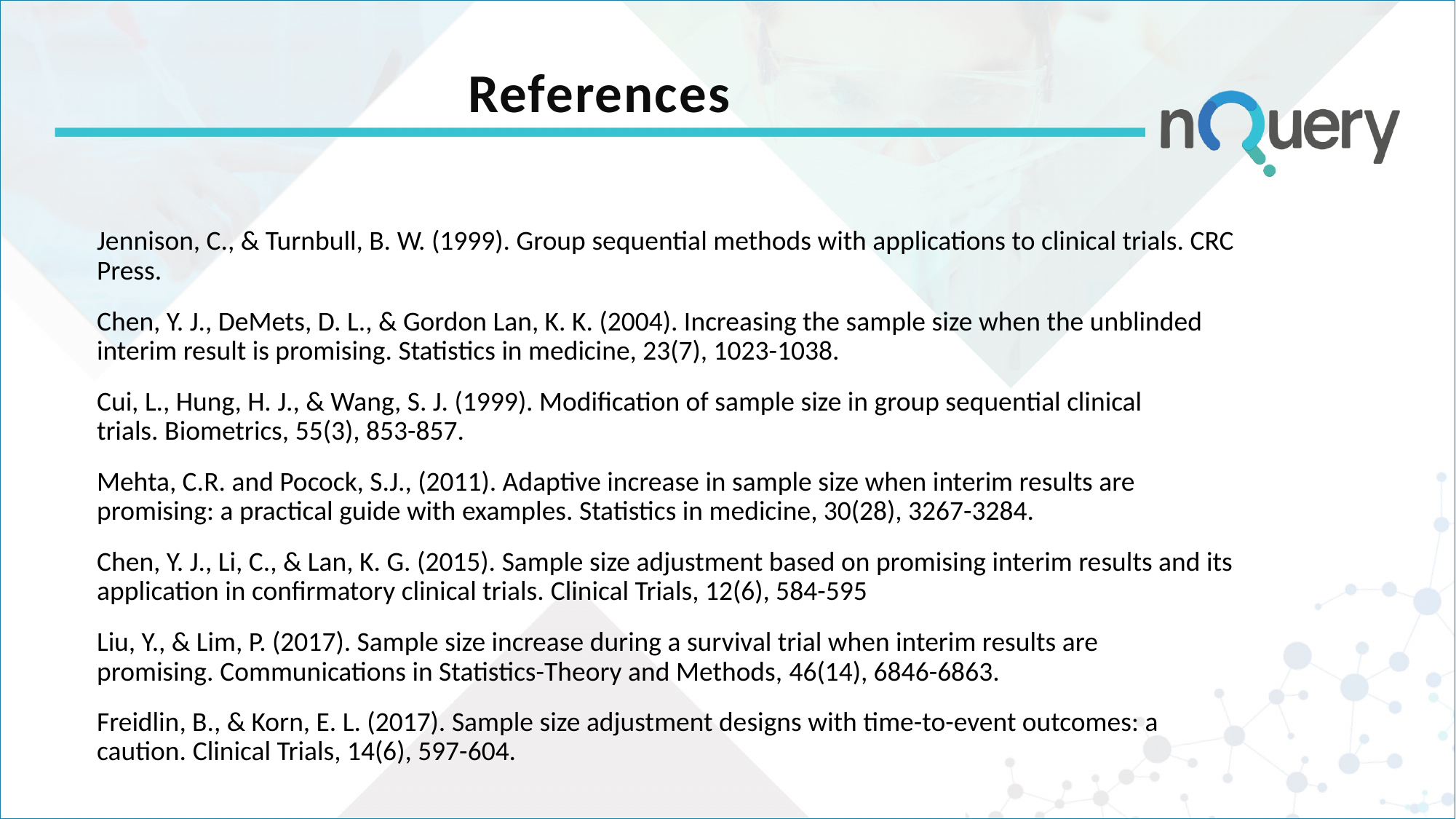

# References
Jennison, C., & Turnbull, B. W. (1999). Group sequential methods with applications to clinical trials. CRC Press.
Chen, Y. J., DeMets, D. L., & Gordon Lan, K. K. (2004). Increasing the sample size when the unblinded interim result is promising. Statistics in medicine, 23(7), 1023-1038.
Cui, L., Hung, H. J., & Wang, S. J. (1999). Modification of sample size in group sequential clinical trials. Biometrics, 55(3), 853-857.
Mehta, C.R. and Pocock, S.J., (2011). Adaptive increase in sample size when interim results are promising: a practical guide with examples. Statistics in medicine, 30(28), 3267-3284.
Chen, Y. J., Li, C., & Lan, K. G. (2015). Sample size adjustment based on promising interim results and its application in confirmatory clinical trials. Clinical Trials, 12(6), 584-595
Liu, Y., & Lim, P. (2017). Sample size increase during a survival trial when interim results are promising. Communications in Statistics-Theory and Methods, 46(14), 6846-6863.
Freidlin, B., & Korn, E. L. (2017). Sample size adjustment designs with time-to-event outcomes: a caution. Clinical Trials, 14(6), 597-604.